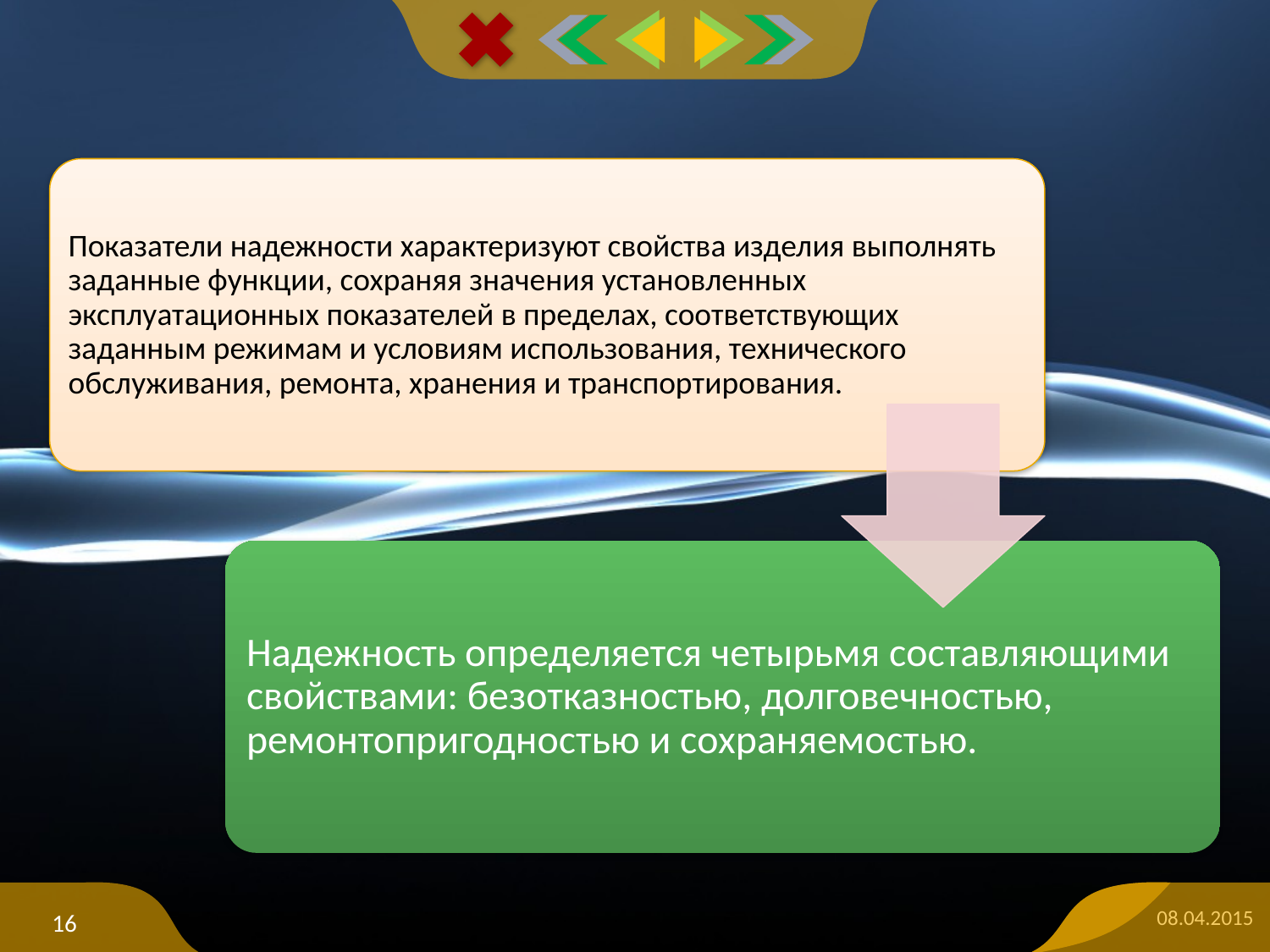

Показатели надежности характеризуют свойства изделия выполнять заданные функции, сохраняя значения установленных эксплуатационных показателей в пределах, соответствующих заданным режимам и условиям использования, технического обслуживания, ремонта, хранения и транспортирования.
Надежность определяется четырьмя составляющими свойствами: безотказностью, долговечностью, ремонтопригодностью и сохраняемостью.

16
08.04.2015
16